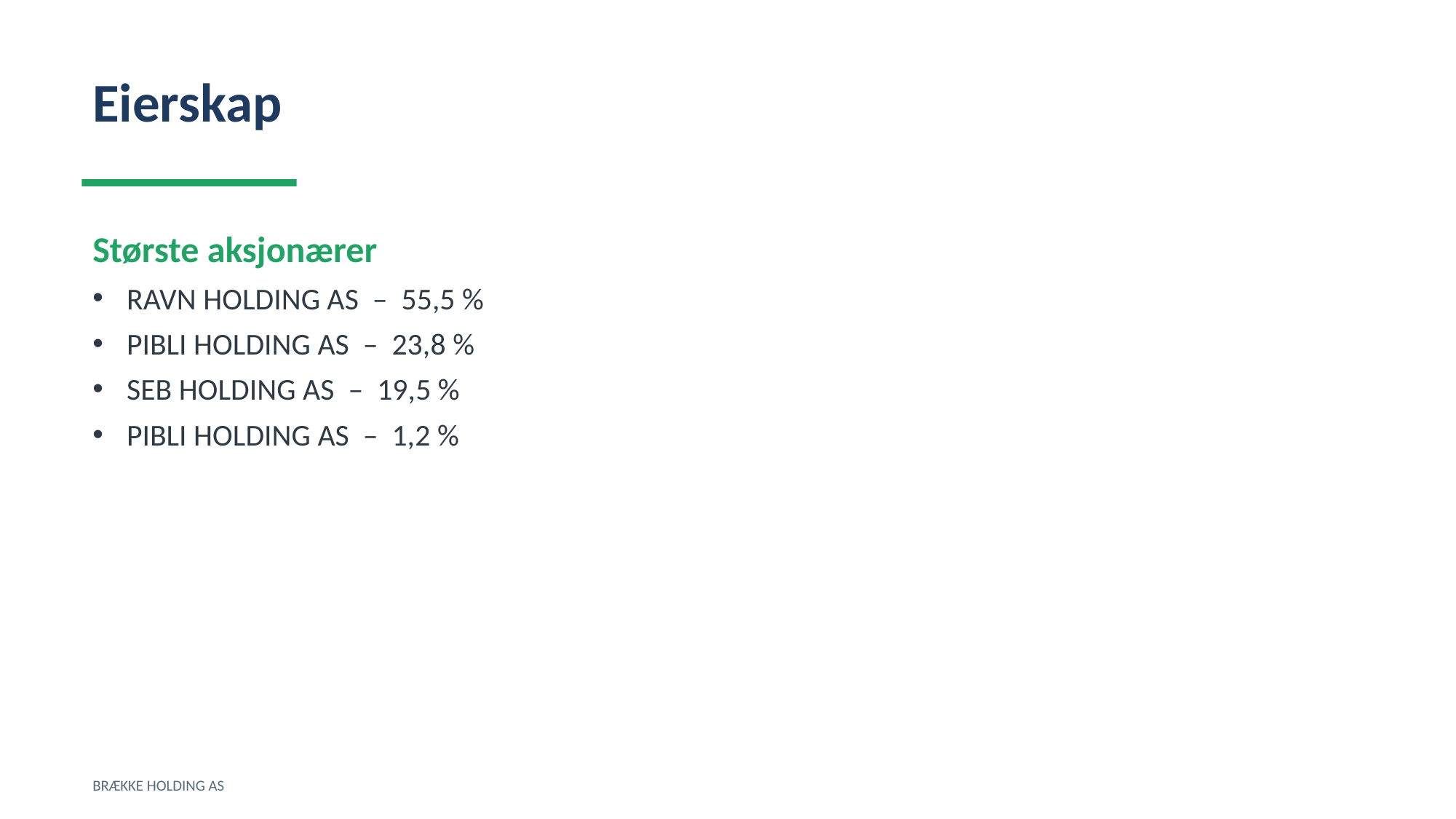

Eierskap

Største aksjonærer
RAVN HOLDING AS  –  55,5 %
PIBLI HOLDING AS  –  23,8 %
SEB HOLDING AS  –  19,5 %
PIBLI HOLDING AS  –  1,2 %
BRÆKKE HOLDING AS